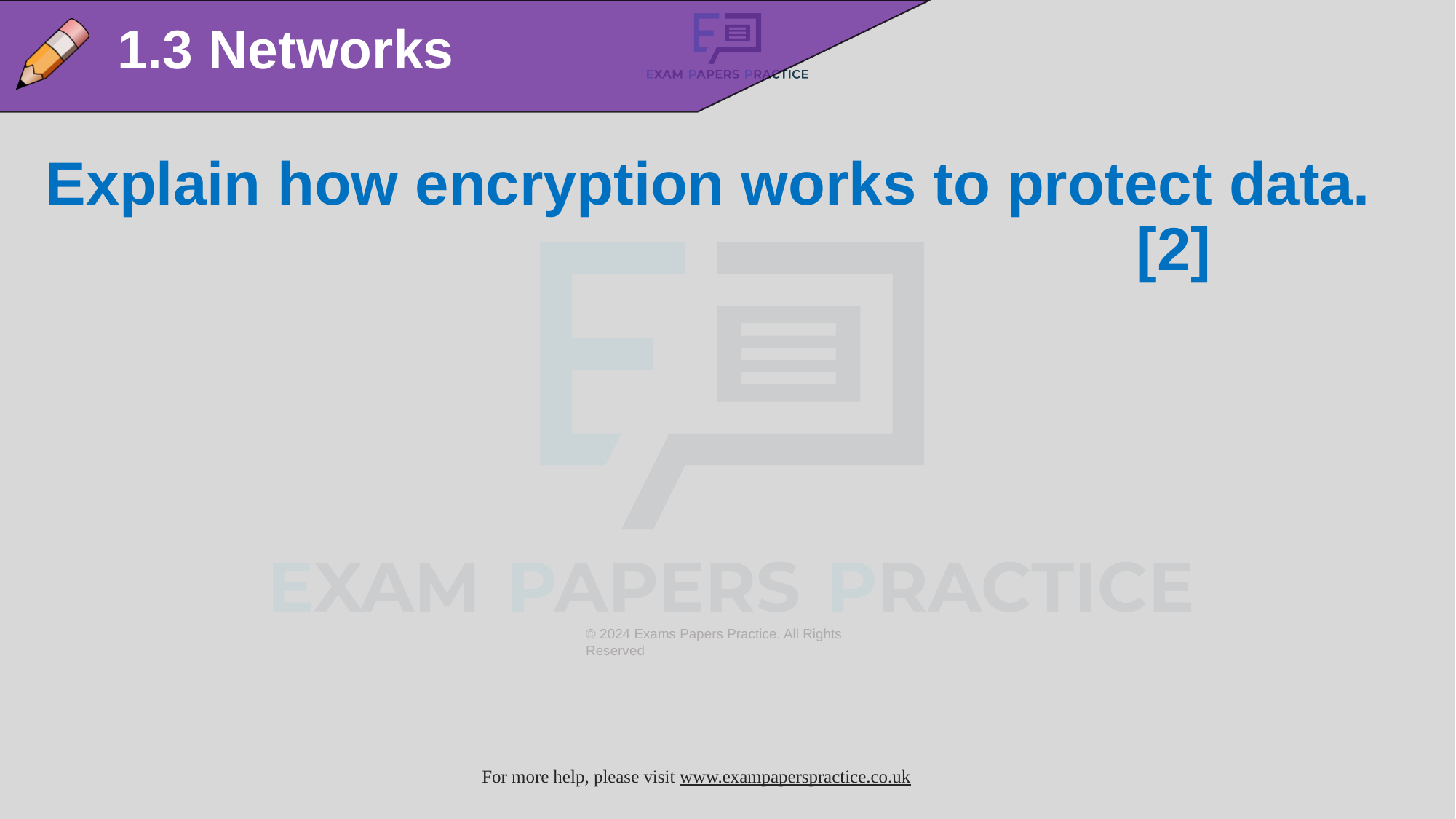

1.3 Networks

Explain how encryption works to protect data. 										[2]